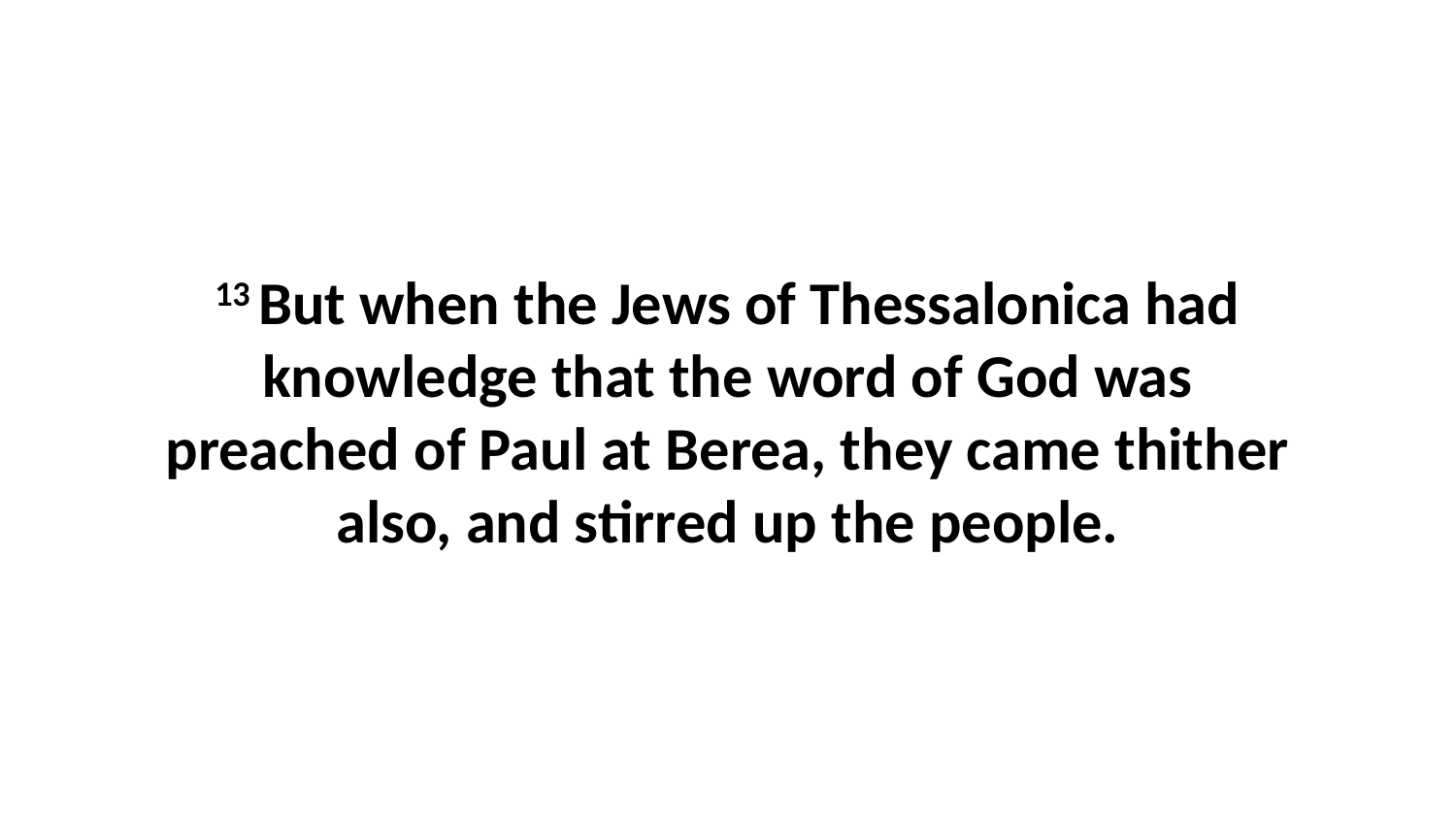

13 But when the Jews of Thessalonica had knowledge that the word of God was preached of Paul at Berea, they came thither also, and stirred up the people.